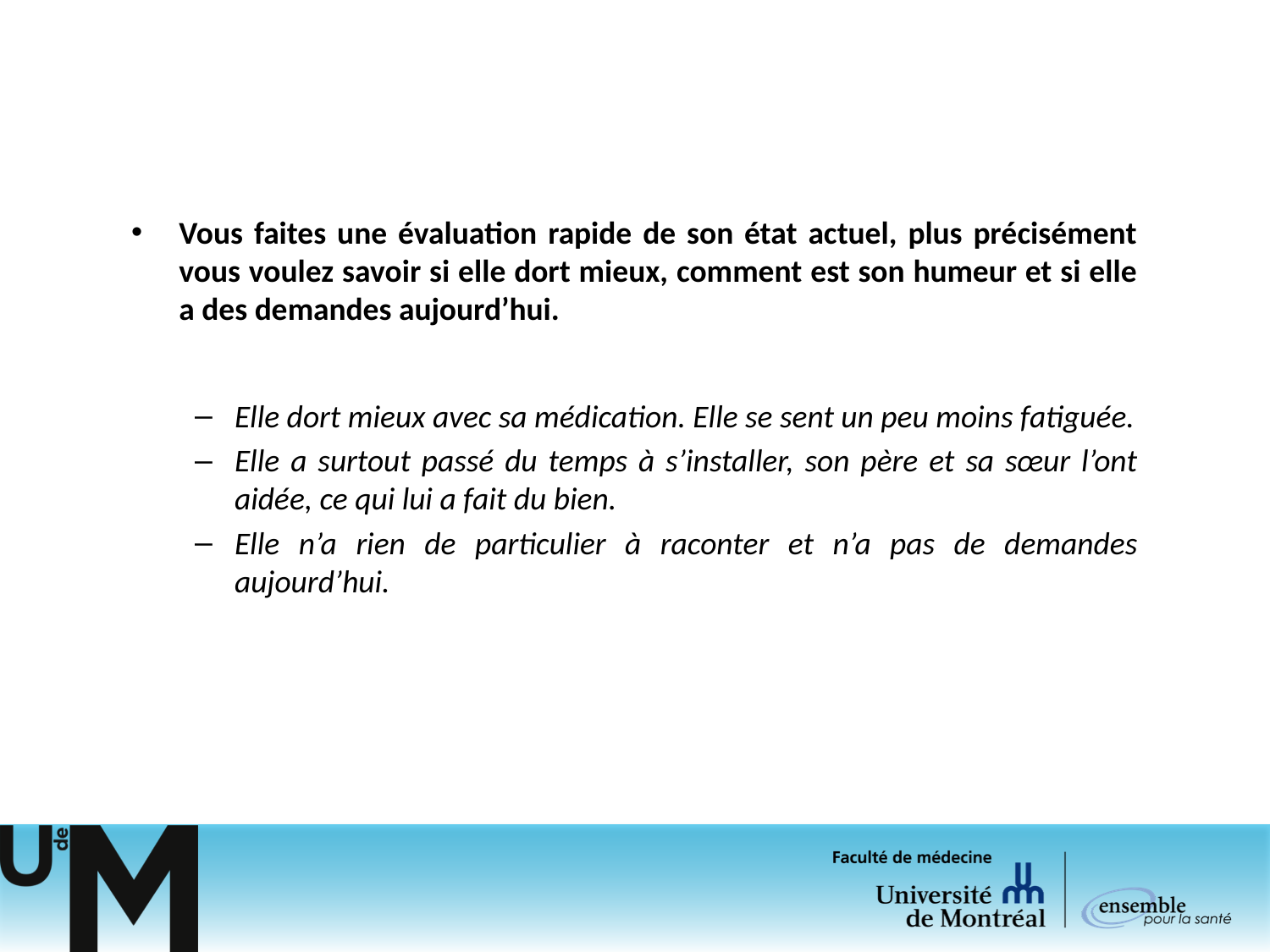

Vous faites une évaluation rapide de son état actuel, plus précisément vous voulez savoir si elle dort mieux, comment est son humeur et si elle a des demandes aujourd’hui.

Elle dort mieux avec sa médication. Elle se sent un peu moins fatiguée.
Elle a surtout passé du temps à s’installer, son père et sa sœur l’ont aidée, ce qui lui a fait du bien.
Elle n’a rien de particulier à raconter et n’a pas de demandes aujourd’hui.